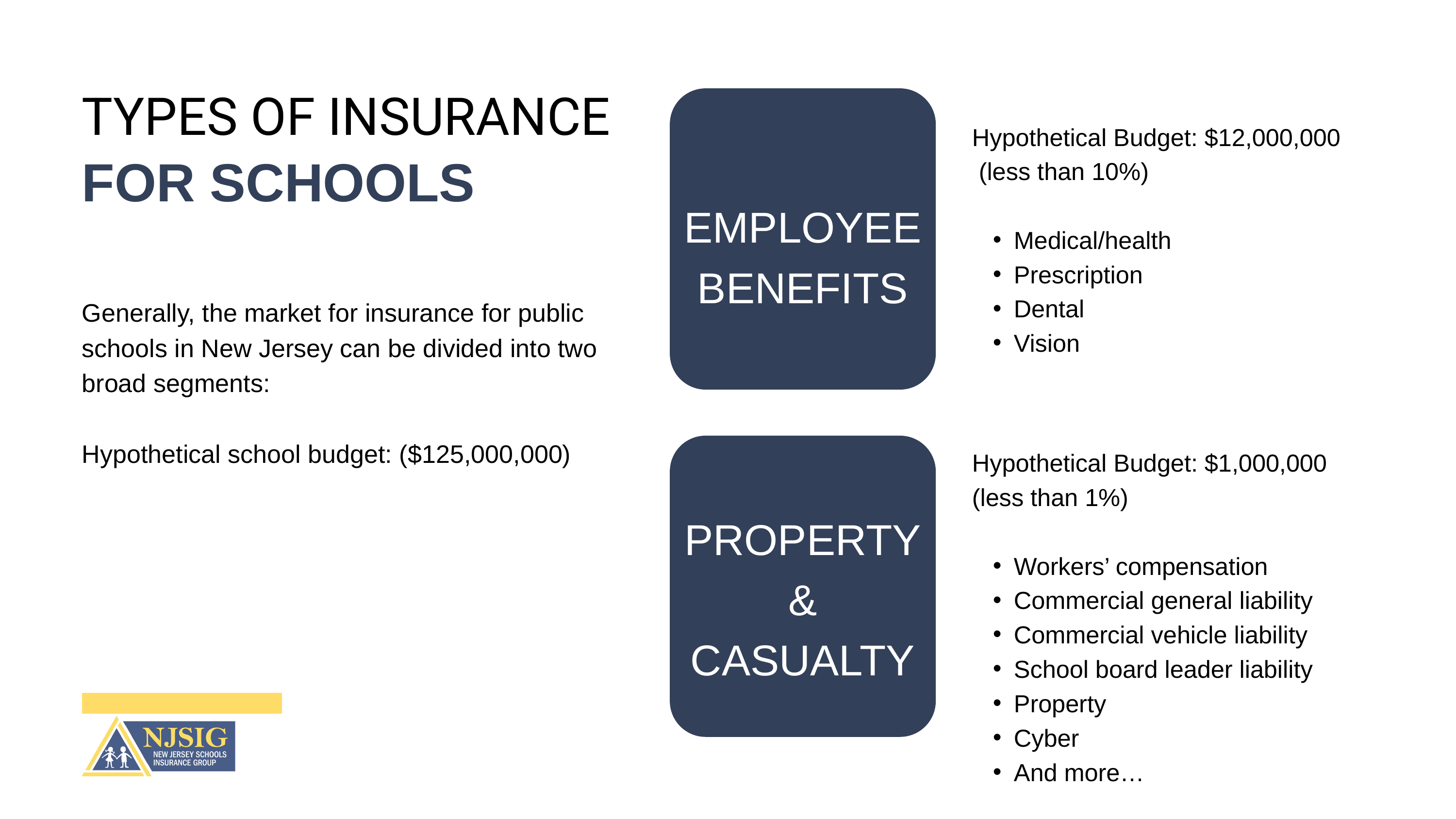

TYPES OF INSURANCE

Hypothetical Budget: $12,000,000
 (less than 10%)

Medical/health
Prescription
Dental
Vision
FOR SCHOOLS
EMPLOYEE
BENEFITS
Generally, the market for insurance for public schools in New Jersey can be divided into two broad segments:

Hypothetical school budget: ($125,000,000)

Hypothetical Budget: $1,000,000
(less than 1%)

Workers’ compensation
Commercial general liability
Commercial vehicle liability
School board leader liability
Property
Cyber
And more…

PROPERTY
&
CASUALTY